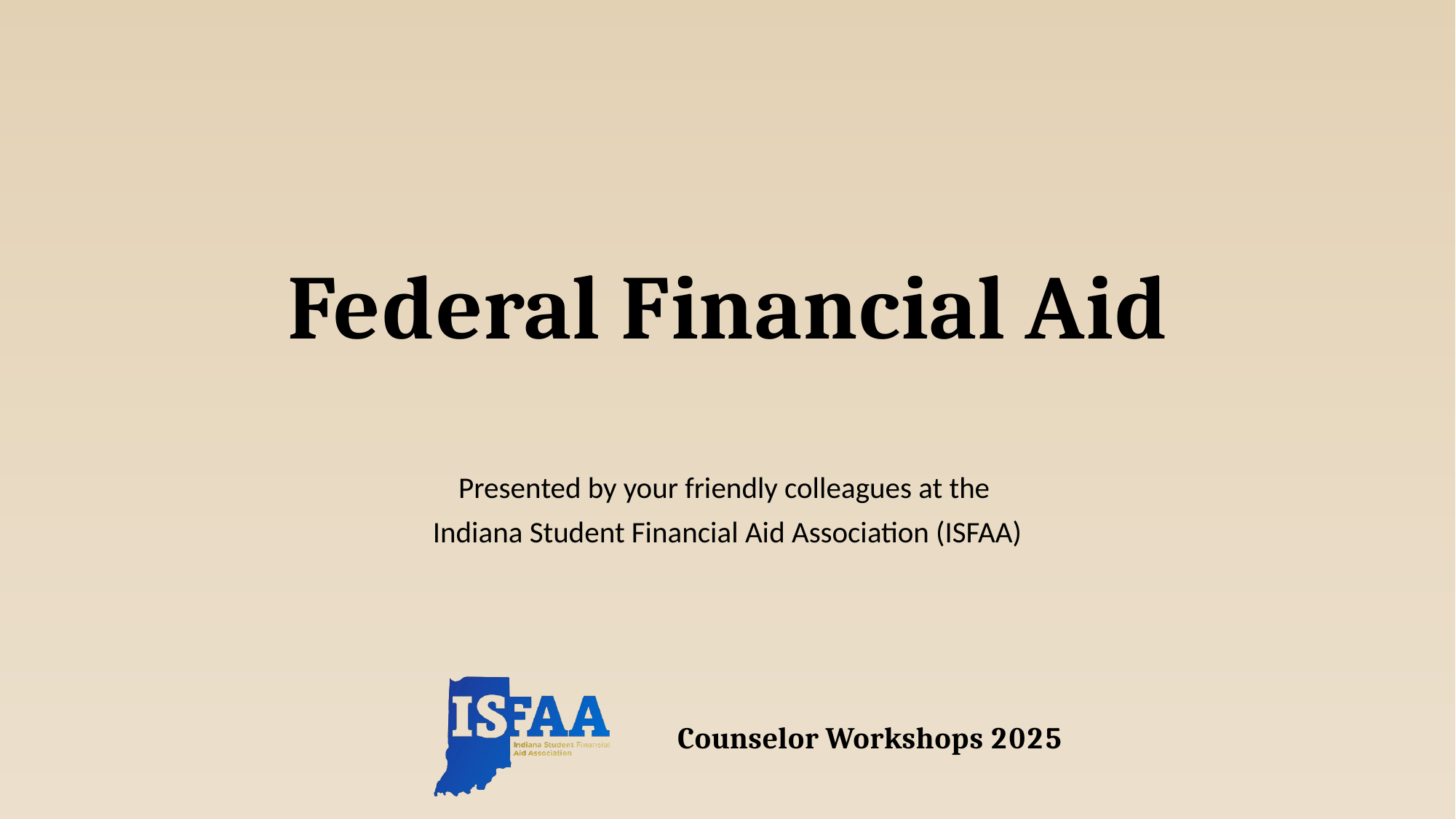

# Federal Financial Aid
Presented by your friendly colleagues at the
Indiana Student Financial Aid Association (ISFAA)